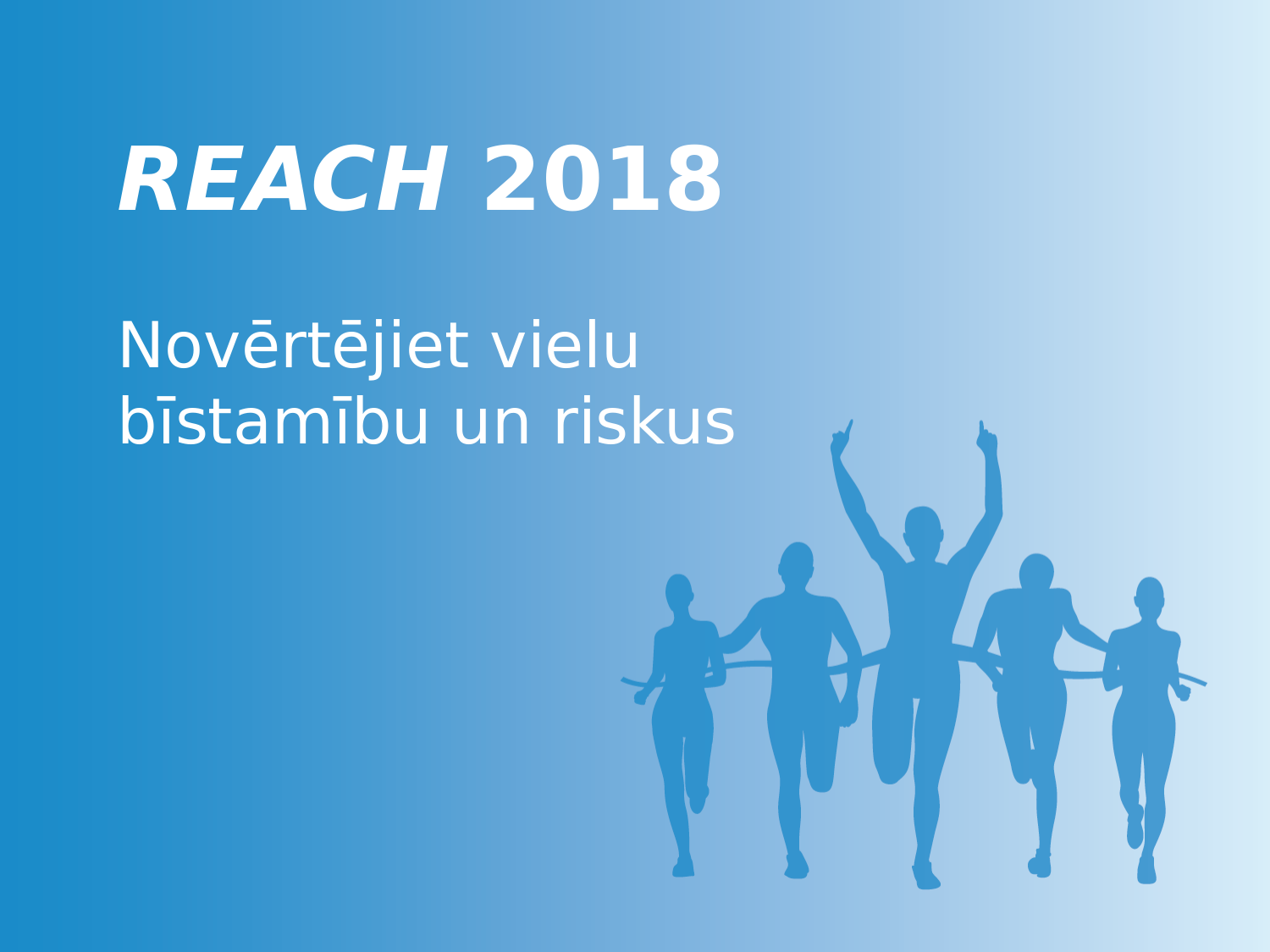

REACH 2018

Novērtējiet vielu bīstamību un riskus